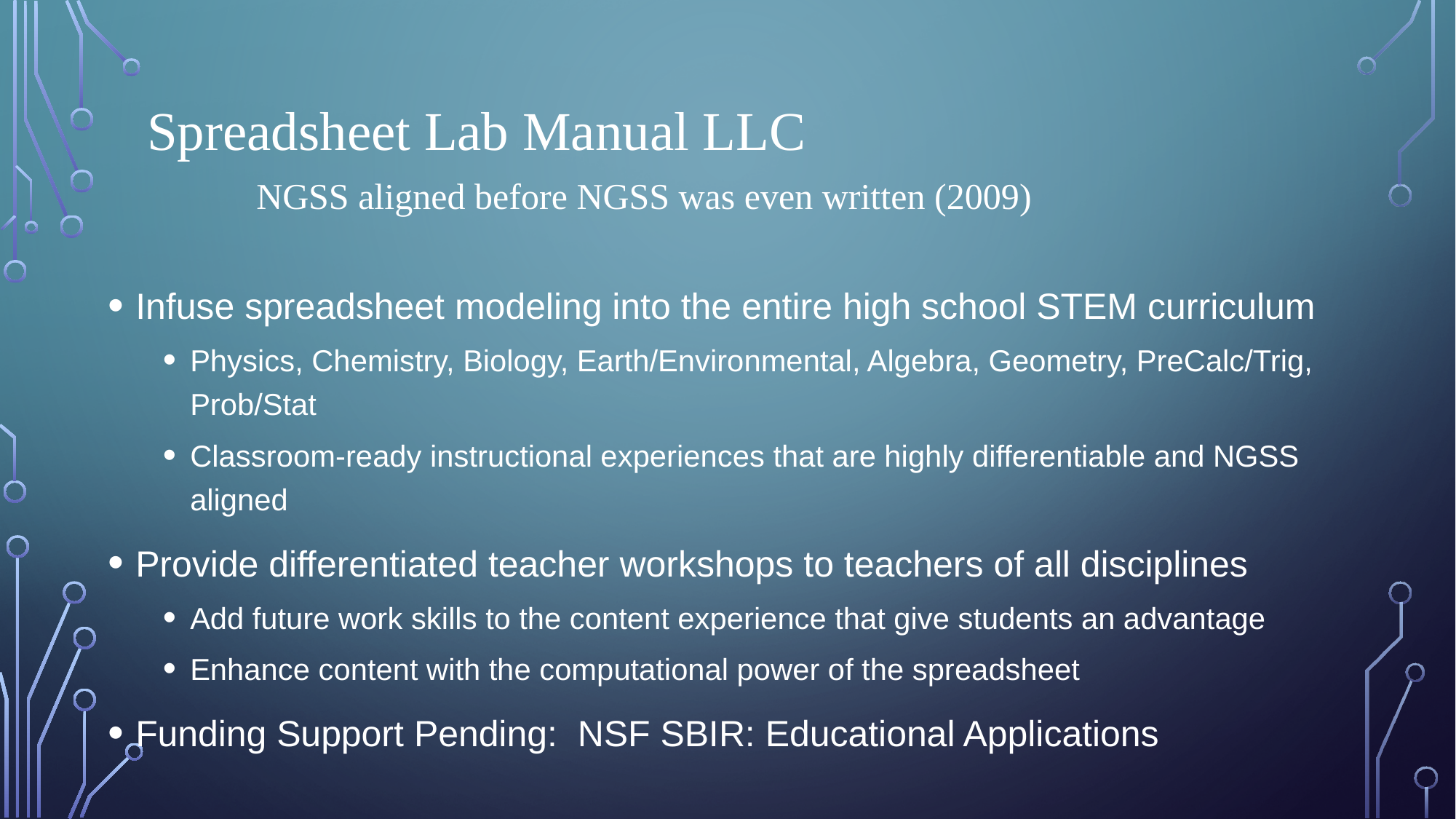

# Spreadsheet Lab Manual LLC NGSS aligned before NGSS was even written (2009)
Infuse spreadsheet modeling into the entire high school STEM curriculum
Physics, Chemistry, Biology, Earth/Environmental, Algebra, Geometry, PreCalc/Trig, Prob/Stat
Classroom-ready instructional experiences that are highly differentiable and NGSS aligned
Provide differentiated teacher workshops to teachers of all disciplines
Add future work skills to the content experience that give students an advantage
Enhance content with the computational power of the spreadsheet
Funding Support Pending:  NSF SBIR: Educational Applications